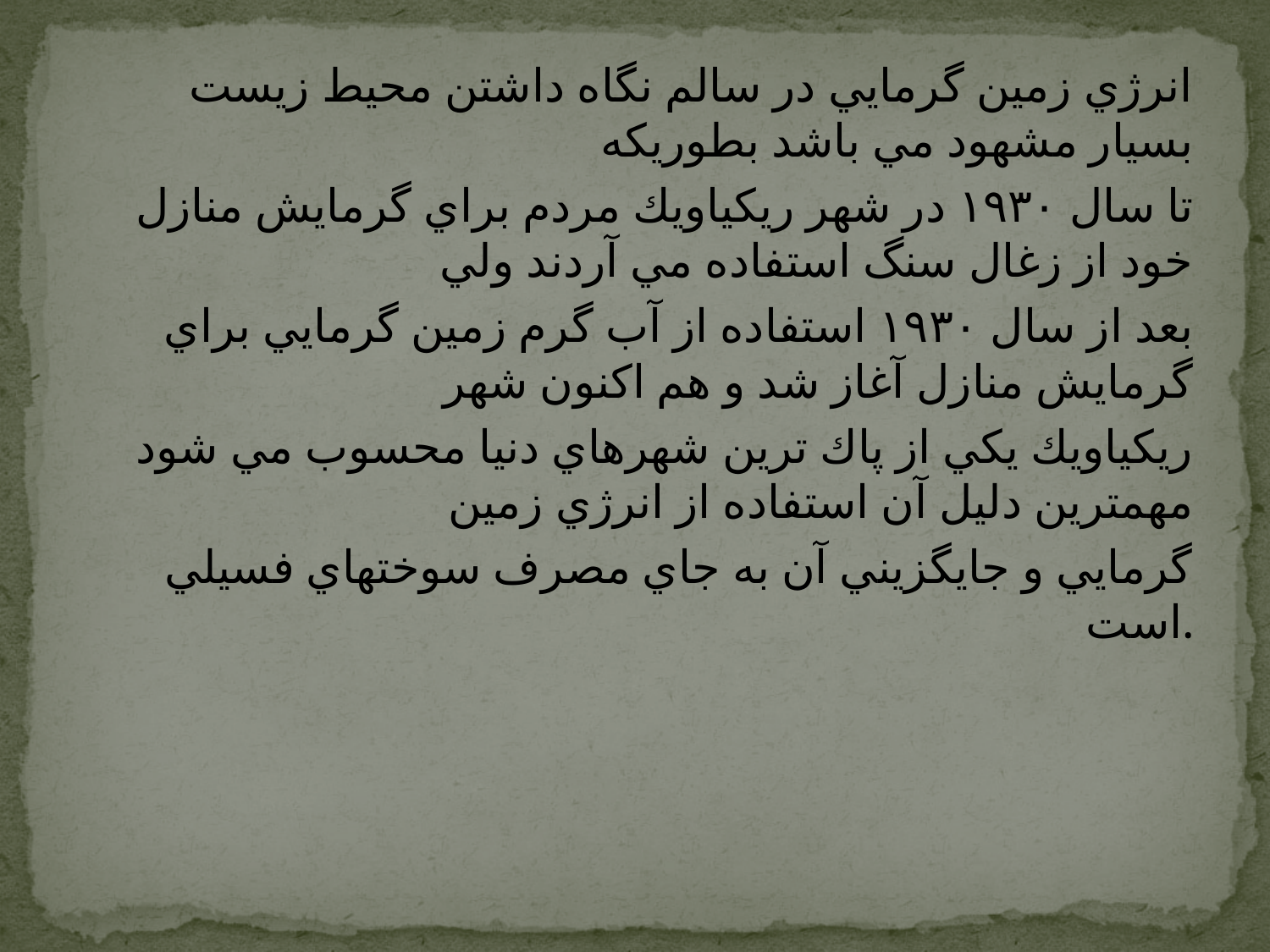

انرژي زمين گرمايي در سالم نگاه داشتن محيط زيست بسيار مشهود مي باشد بطوريكه
تا سال ١٩٣٠ در شهر ريكياويك مردم براي گرمايش منازل خود از زغال سنگ استفاده مي آردند ولي
بعد از سال ١٩٣٠ استفاده از آب گرم زمين گرمايي براي گرمايش منازل آغاز شد و هم اکنون شهر
ريكياويك يكي از پاك ترين شهرهاي دنيا محسوب مي شود مهمترين دليل آن استفاده از انرژي زمين
گرمايي و جايگزيني آن به جاي مصرف سوختهاي فسيلي است.